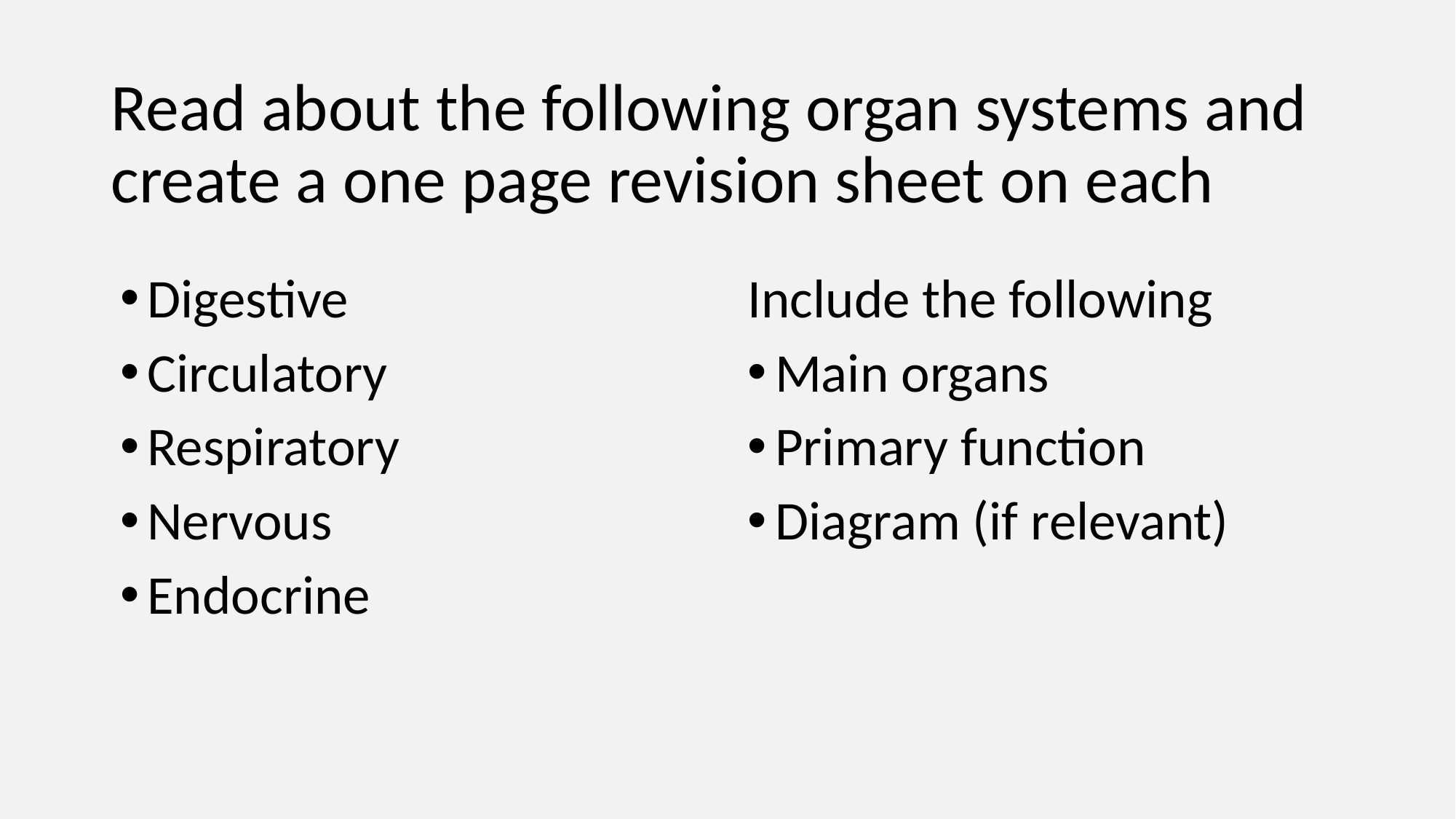

# Read about the following organ systems and create a one page revision sheet on each
Digestive
Circulatory
Respiratory
Nervous
Endocrine
Include the following
Main organs
Primary function
Diagram (if relevant)